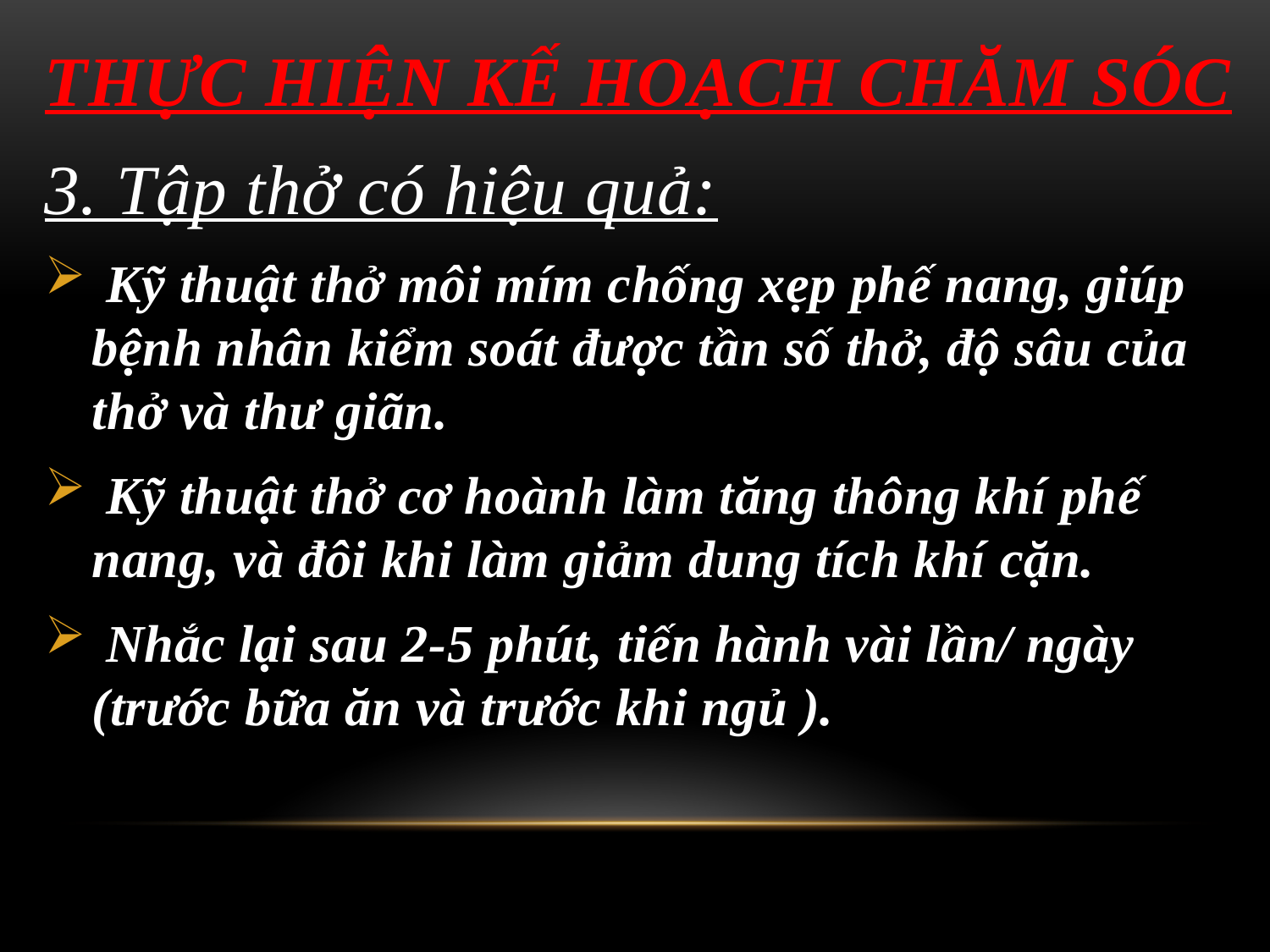

# THỰC HIỆN KẾ HOẠCH CHĂM SÓC
3. Tập thở có hiệu quả:
 Kỹ thuật thở môi mím chống xẹp phế nang, giúp bệnh nhân kiểm soát được tần số thở, độ sâu của thở và thư giãn.
 Kỹ thuật thở cơ hoành làm tăng thông khí phế nang, và đôi khi làm giảm dung tích khí cặn.
 Nhắc lại sau 2-5 phút, tiến hành vài lần/ ngày (trước bữa ăn và trước khi ngủ ).